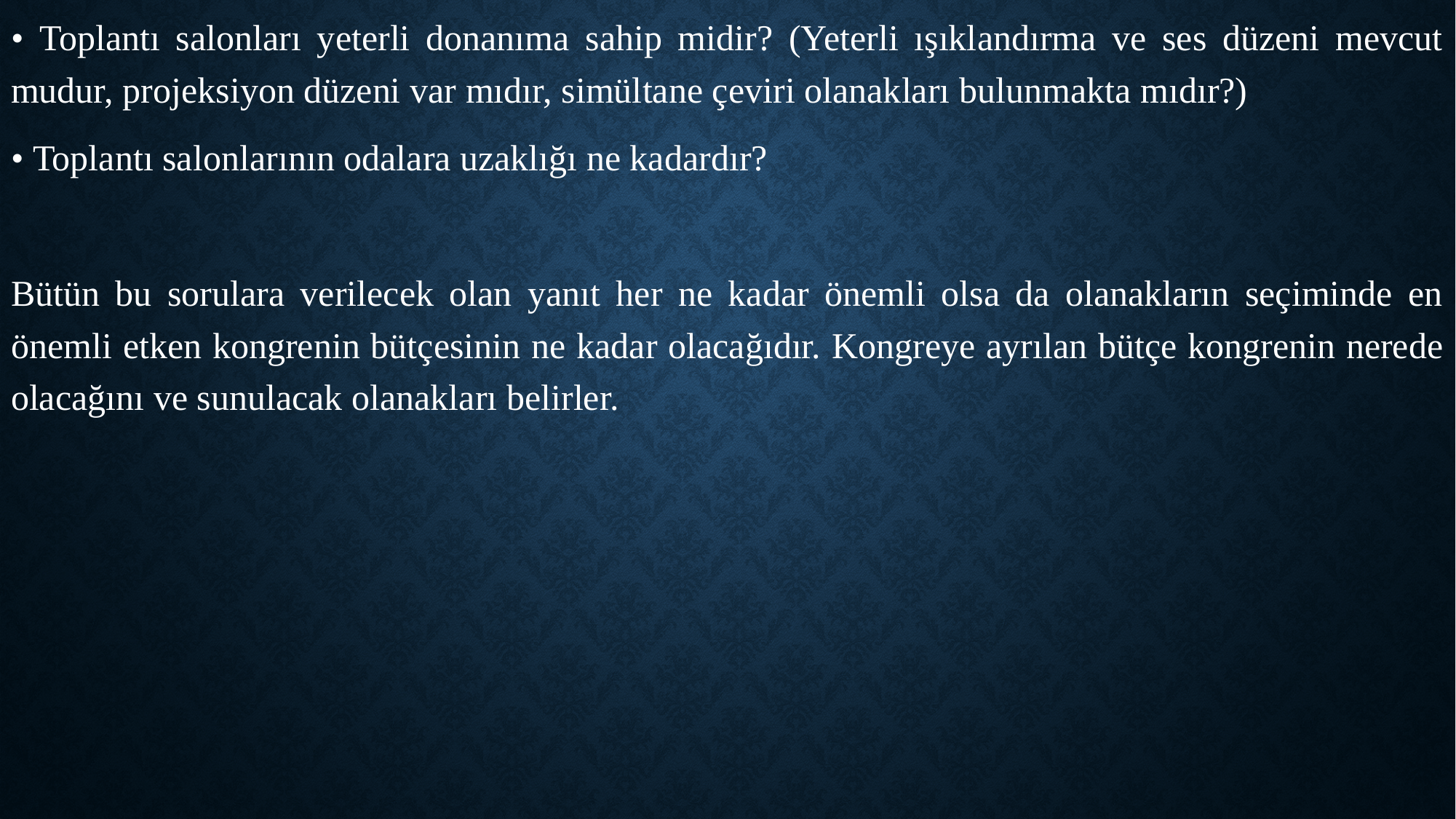

• Toplantı salonları yeterli donanıma sahip midir? (Yeterli ışıklandırma ve ses düzeni mevcut mudur, projeksiyon düzeni var mıdır, simültane çeviri olanakları bulunmakta mıdır?)
• Toplantı salonlarının odalara uzaklığı ne kadardır?

Bütün bu sorulara verilecek olan yanıt her ne kadar önemli olsa da olanakların seçiminde en önemli etken kongrenin bütçesinin ne kadar olacağıdır. Kongreye ayrılan bütçe kongrenin nerede olacağını ve sunulacak olanakları belirler.